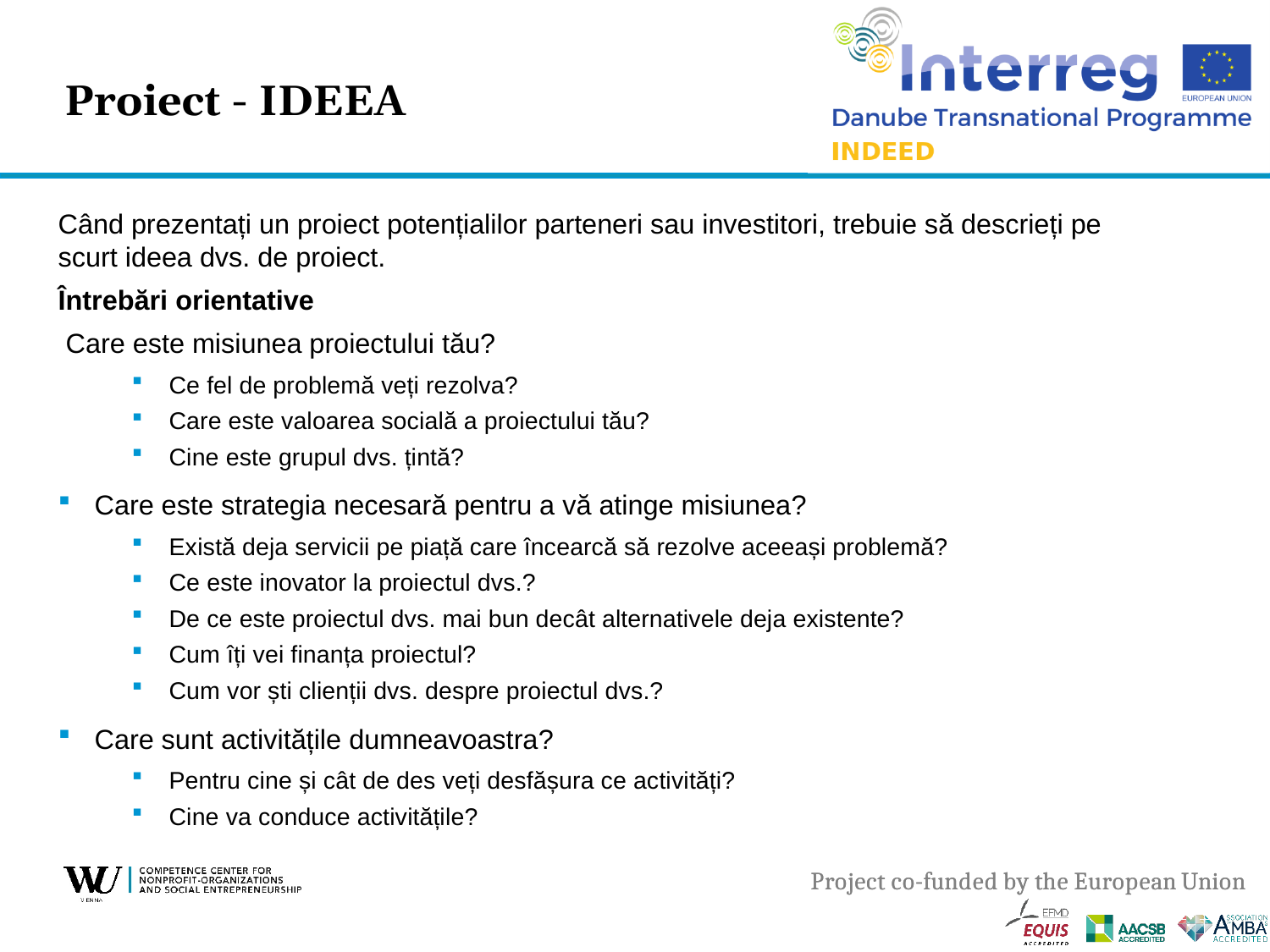

# Proiect - IDEEA
Când prezentați un proiect potențialilor parteneri sau investitori, trebuie să descrieți pe scurt ideea dvs. de proiect.
Întrebări orientative
 Care este misiunea proiectului tău?
Ce fel de problemă veți rezolva?
Care este valoarea socială a proiectului tău?
Cine este grupul dvs. țintă?
Care este strategia necesară pentru a vă atinge misiunea?
Există deja servicii pe piață care încearcă să rezolve aceeași problemă?
Ce este inovator la proiectul dvs.?
De ce este proiectul dvs. mai bun decât alternativele deja existente?
Cum îți vei finanța proiectul?
Cum vor ști clienții dvs. despre proiectul dvs.?
Care sunt activitățile dumneavoastra?
Pentru cine și cât de des veți desfășura ce activități?
Cine va conduce activitățile?